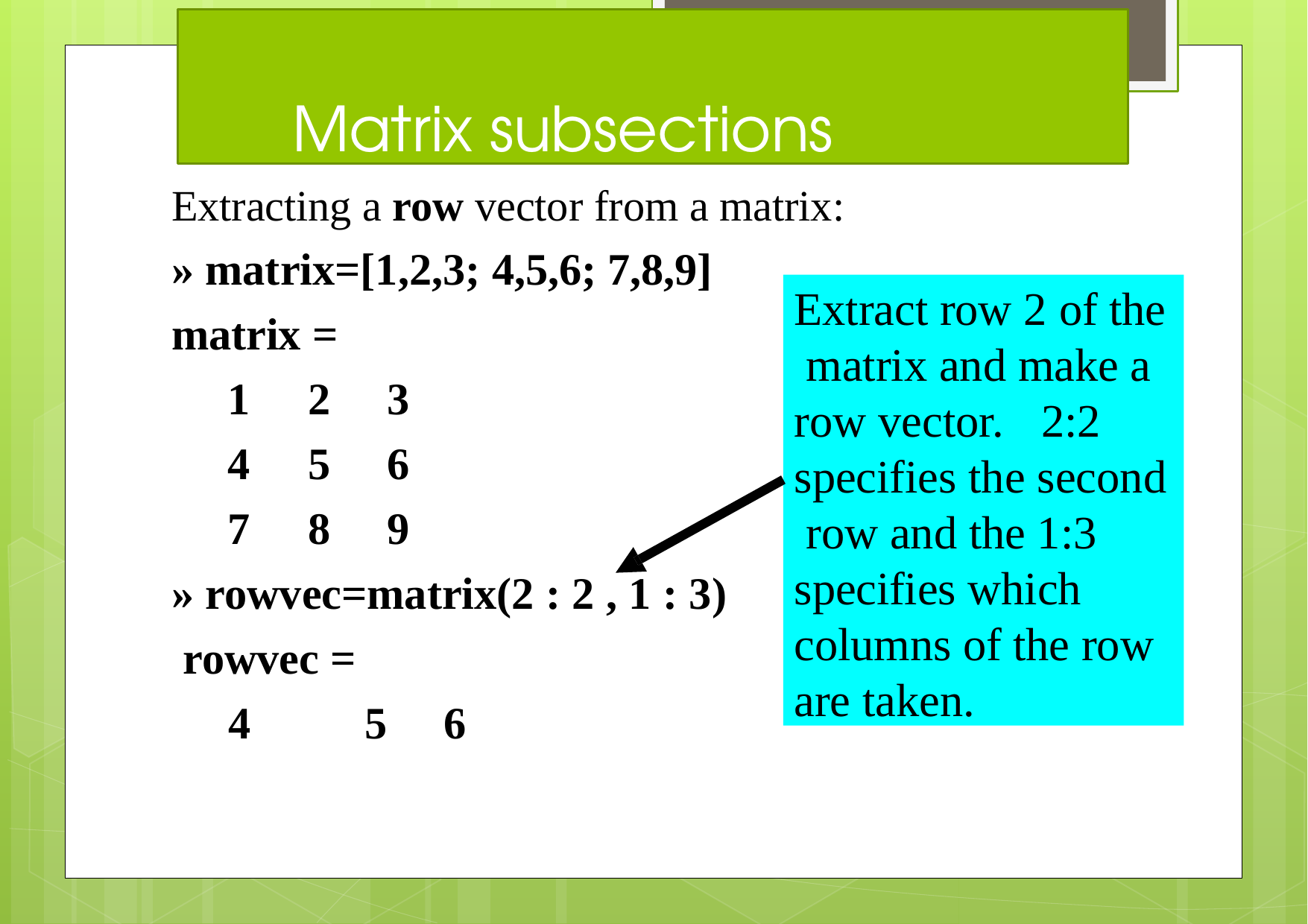

# Matrix subsections
Extracting a row vector from a matrix:
» matrix=[1,2,3; 4,5,6; 7,8,9]
matrix =
Extract row 2 of the  matrix and make a  row vector.	2:2  specifies the second  row and the 1:3  specifies which  columns of the row  are taken.
1	2	3
4	5	6
7	8	9

» rowvec=matrix(2 : 2 , 1 : 3)  rowvec =
4	5	6